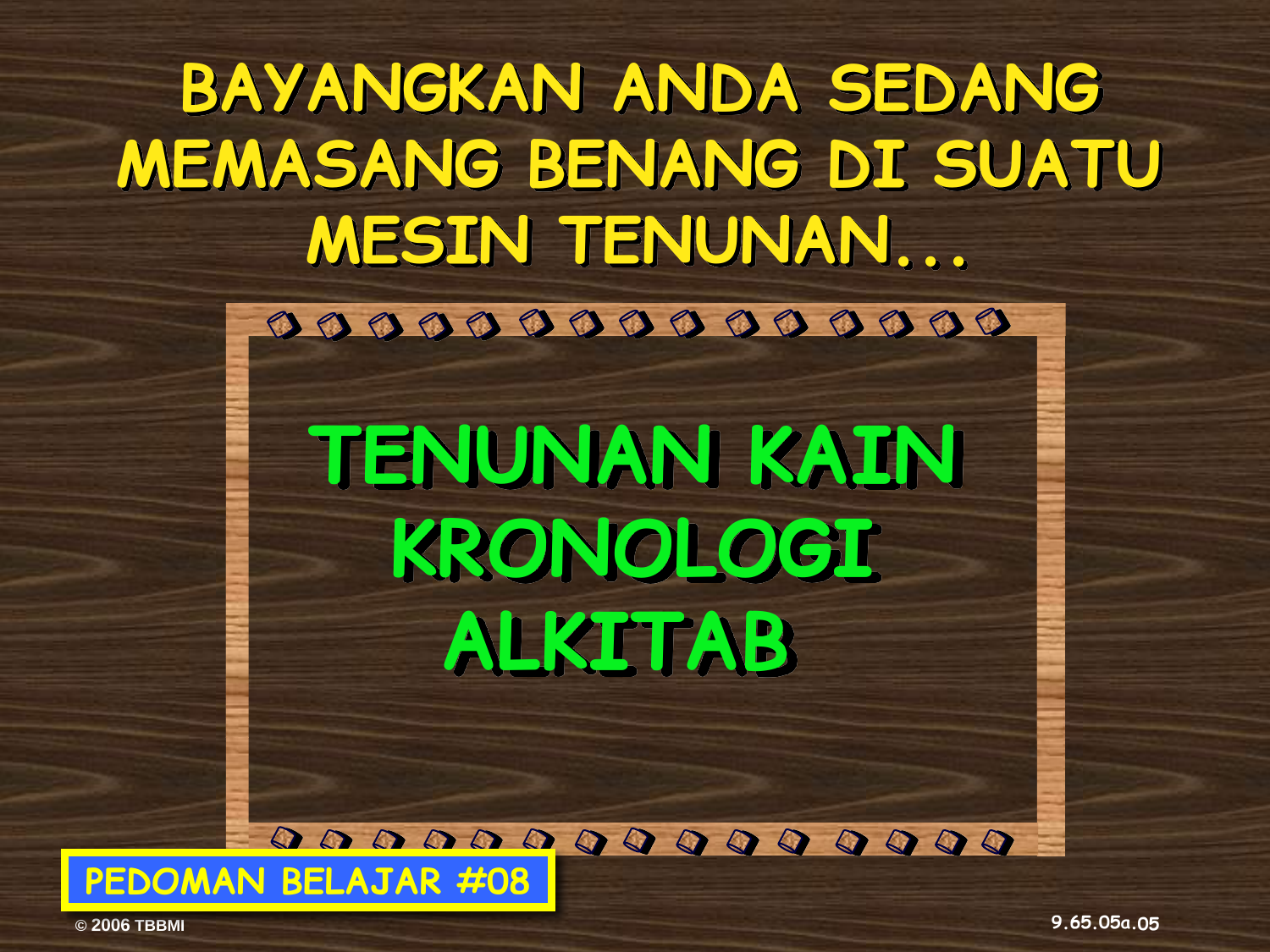

BAYANGKAN ANDA SEDANG MEMASANG BENANG DI SUATU MESIN TENUNAN...

TENUNAN KAIN KRONOLOGI ALKITAB

PEDOMAN BELAJAR #08
05
9.65.05a.
© 2006 TBBMI